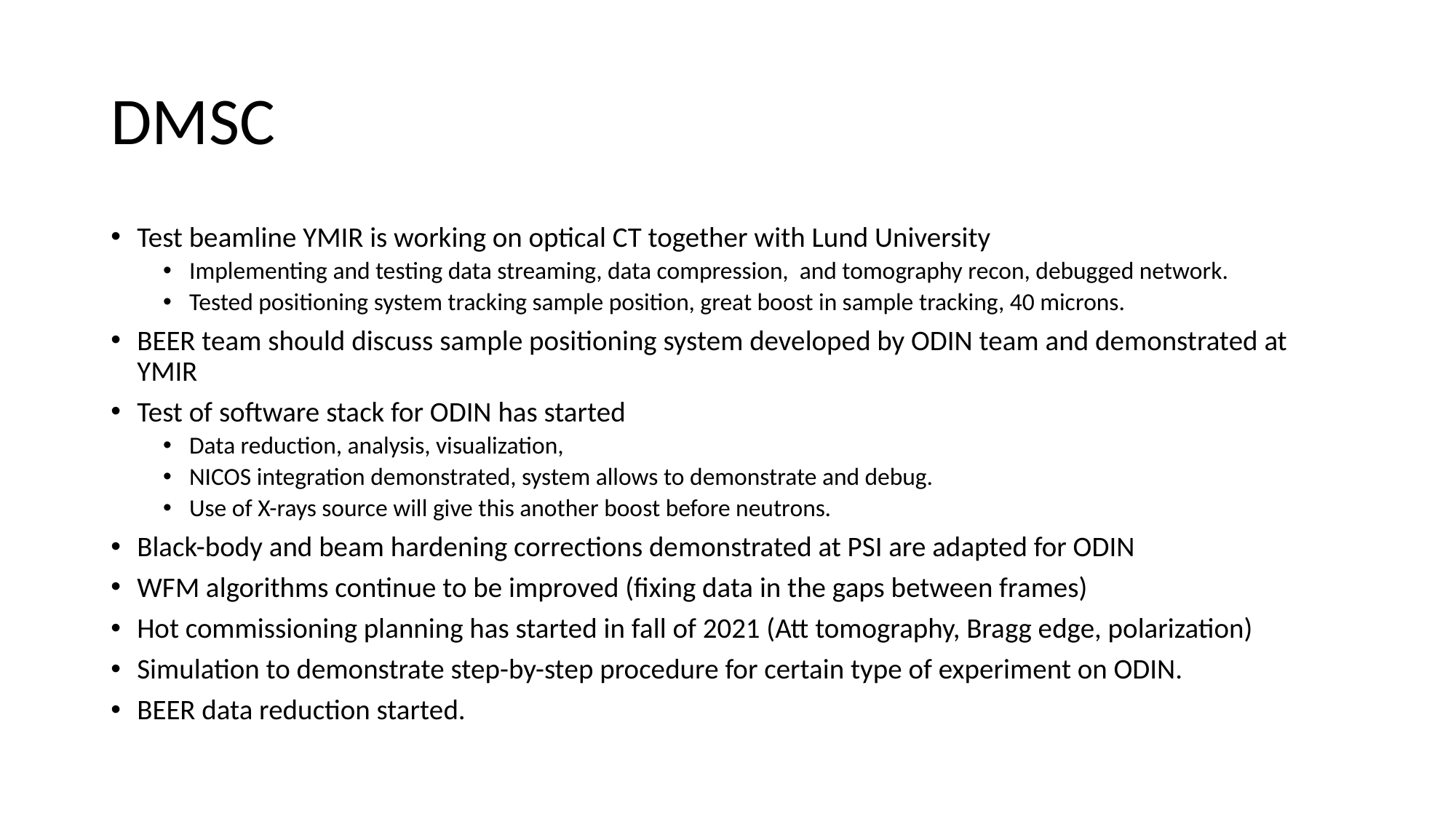

# DMSC
Test beamline YMIR is working on optical CT together with Lund University
Implementing and testing data streaming, data compression,  and tomography recon, debugged network.
Tested positioning system tracking sample position, great boost in sample tracking, 40 microns.
BEER team should discuss sample positioning system developed by ODIN team and demonstrated at YMIR
Test of software stack for ODIN has started
Data reduction, analysis, visualization,
NICOS integration demonstrated, system allows to demonstrate and debug.
Use of X-rays source will give this another boost before neutrons.
Black-body and beam hardening corrections demonstrated at PSI are adapted for ODIN
WFM algorithms continue to be improved (fixing data in the gaps between frames)
Hot commissioning planning has started in fall of 2021 (Att tomography, Bragg edge, polarization)
Simulation to demonstrate step-by-step procedure for certain type of experiment on ODIN.
BEER data reduction started.